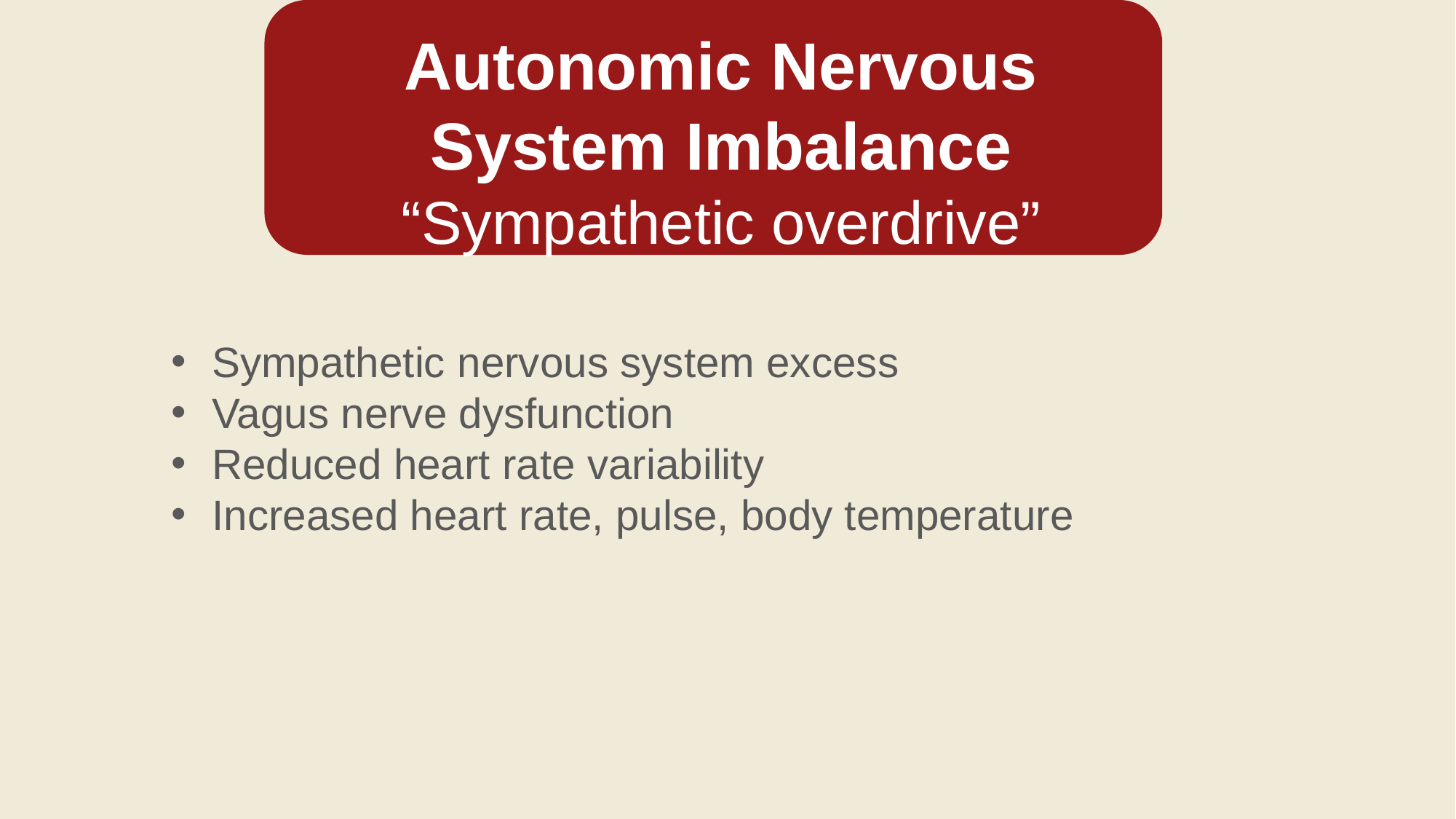

Autonomic Nervous System Imbalance
“Sympathetic overdrive”
Sympathetic nervous system excess
Vagus nerve dysfunction
Reduced heart rate variability
Increased heart rate, pulse, body temperature